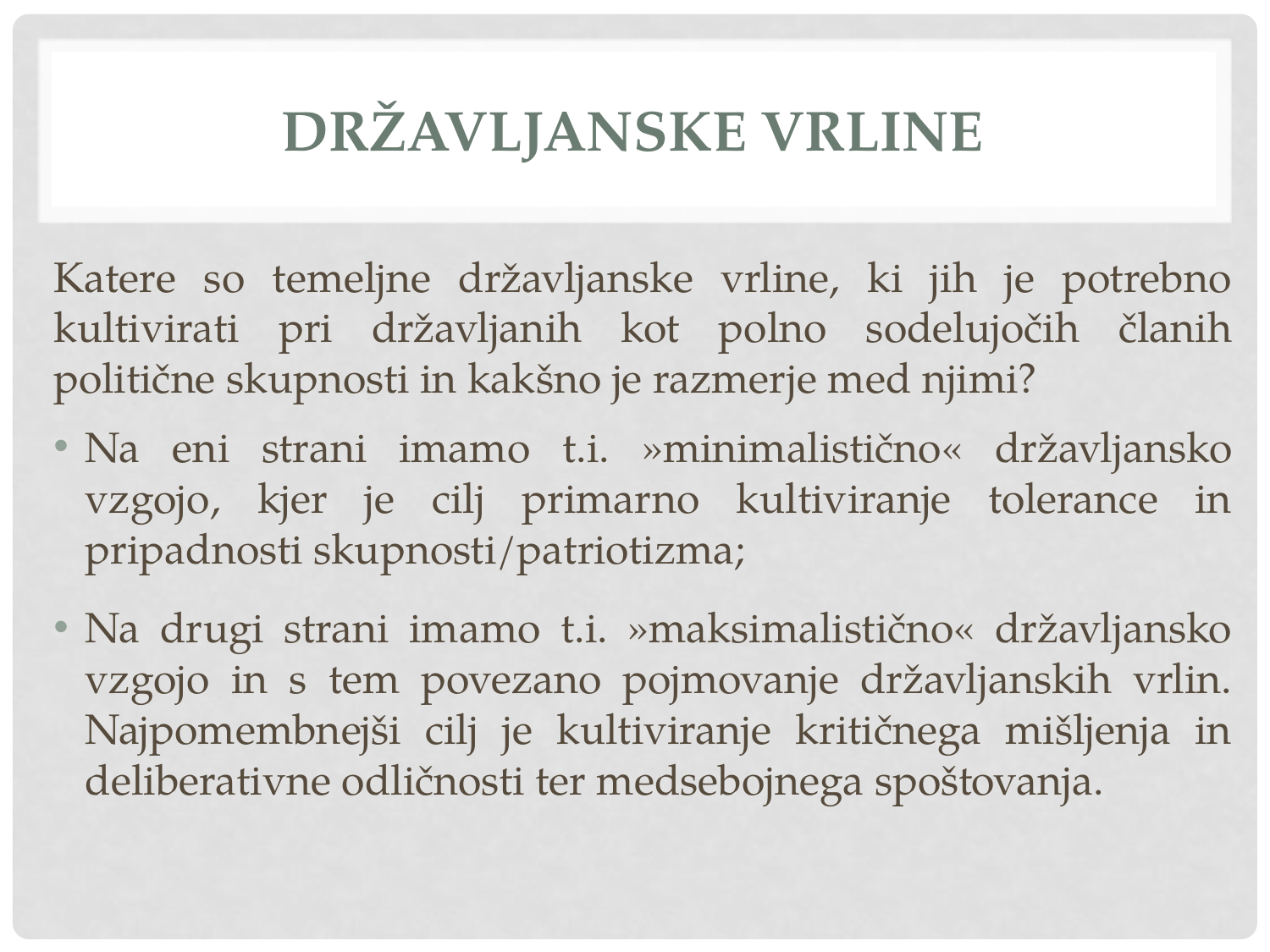

# DRŽAVLJANSKE VRLINE
Katere so temeljne državljanske vrline, ki jih je potrebno kultivirati pri državljanih kot polno sodelujočih članih politične skupnosti in kakšno je razmerje med njimi?

Na eni strani imamo t.i. »minimalistično« državljansko vzgojo, kjer je cilj primarno kultiviranje tolerance in pripadnosti skupnosti/patriotizma;

Na drugi strani imamo t.i. »maksimalistično« državljansko vzgojo in s tem povezano pojmovanje državljanskih vrlin. Najpomembnejši cilj je kultiviranje kritičnega mišljenja in deliberativne odličnosti ter medsebojnega spoštovanja.